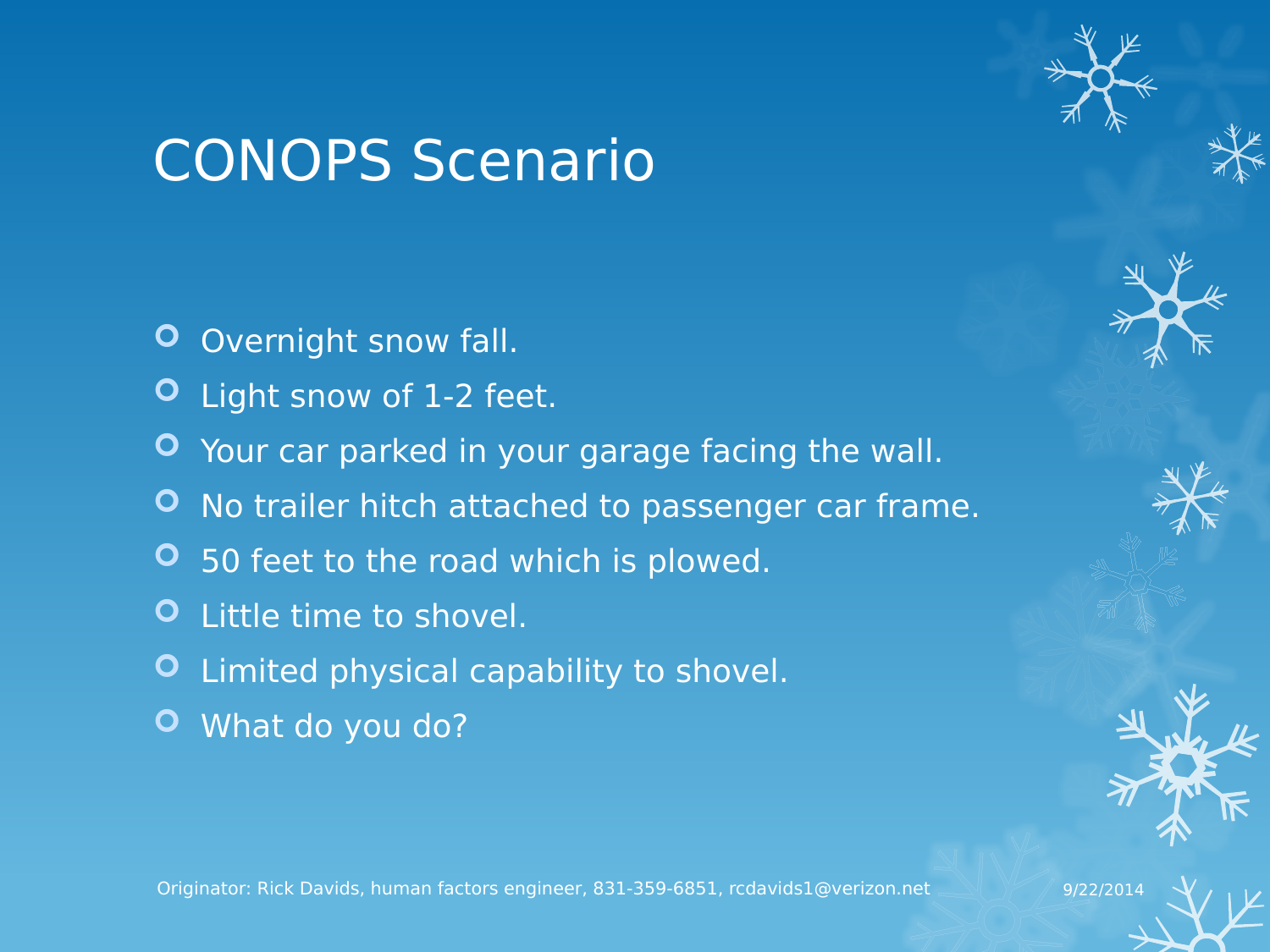

# CONOPS Scenario
Overnight snow fall.
Light snow of 1-2 feet.
Your car parked in your garage facing the wall.
No trailer hitch attached to passenger car frame.
50 feet to the road which is plowed.
Little time to shovel.
Limited physical capability to shovel.
What do you do?
9/22/2014
Originator: Rick Davids, human factors engineer, 831-359-6851, rcdavids1@verizon.net